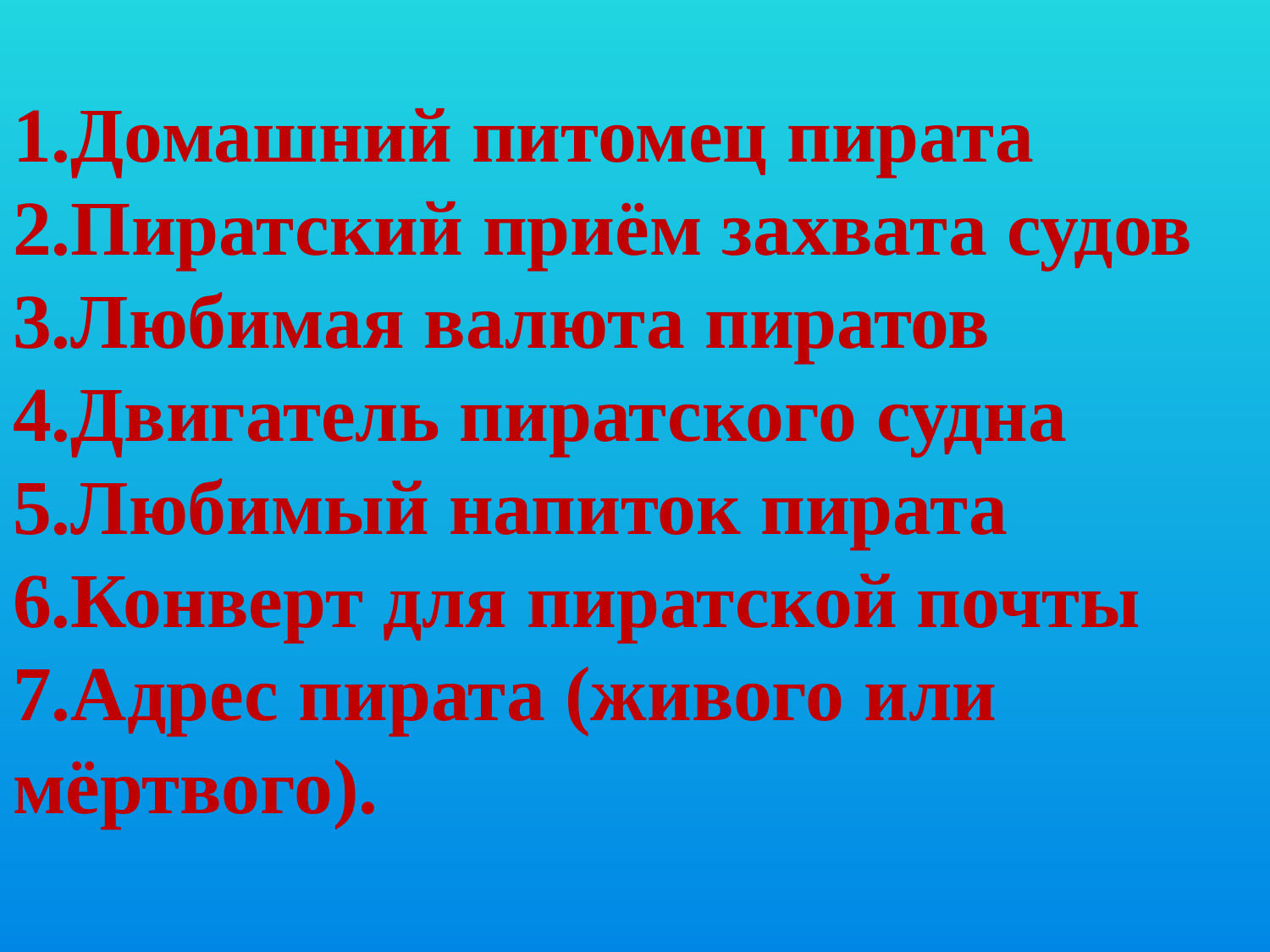

# 1.Домашний питомец пирата 2.Пиратский приём захвата судов 3.Любимая валюта пиратов 4.Двигатель пиратского судна 5.Любимый напиток пирата 6.Конверт для пиратской почты 7.Адрес пирата (живого или мёртвого).